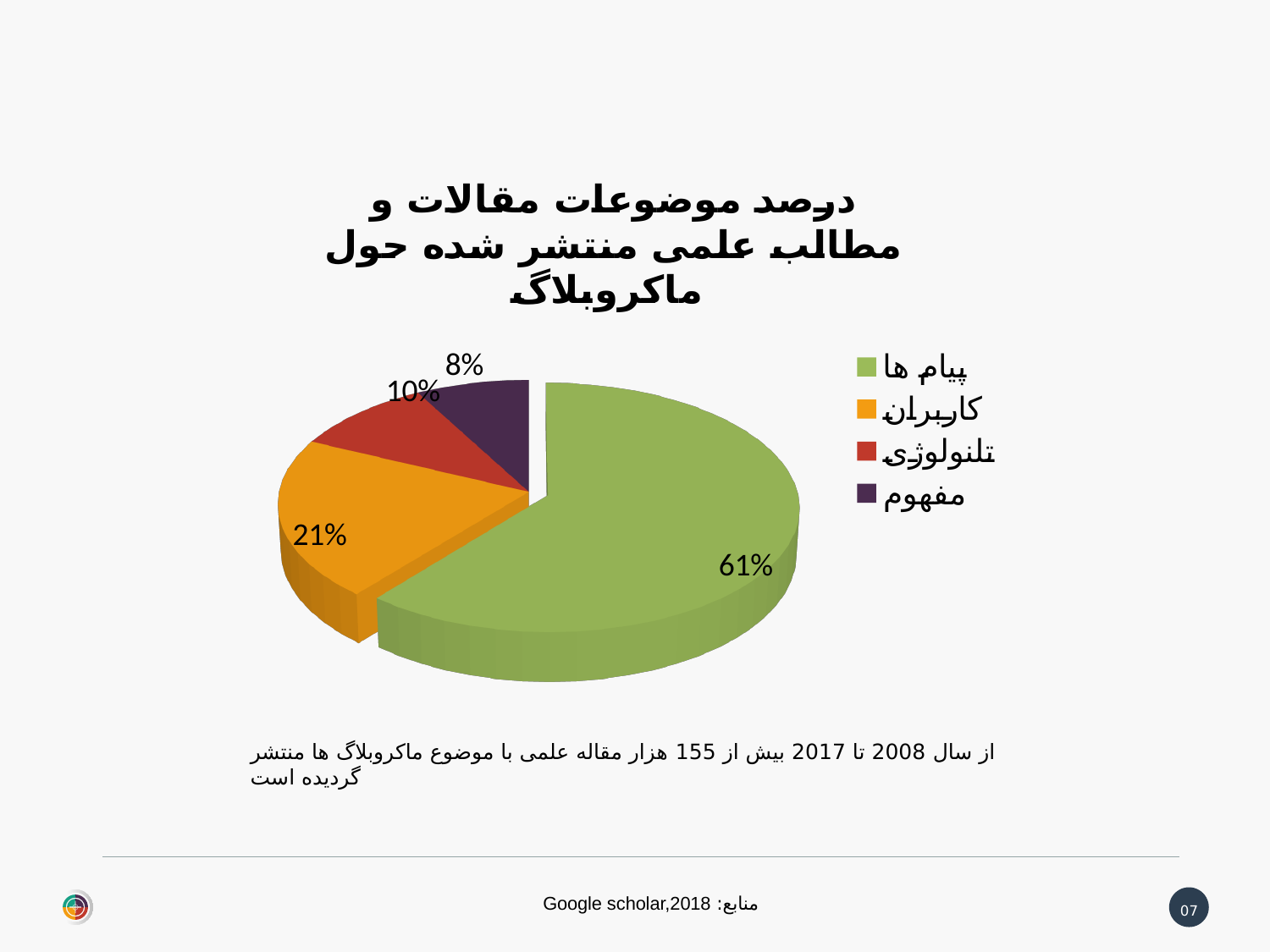

[unsupported chart]

از سال 2008 تا 2017 بیش از 155 هزار مقاله علمی با موضوع ماکروبلاگ ها منتشر گردیده است

منابع: Google scholar,2018

07